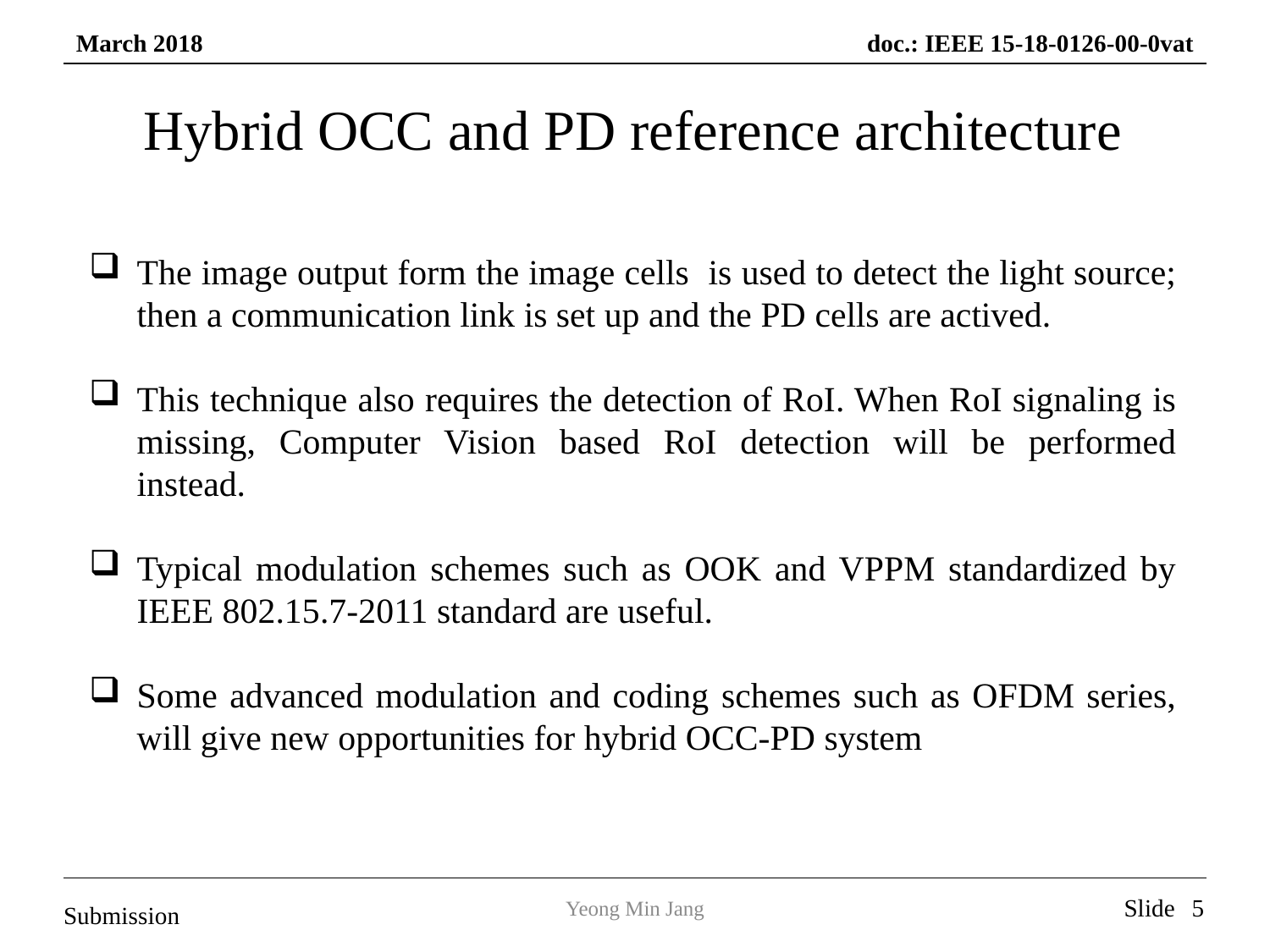

# Hybrid OCC and PD reference architecture
The image output form the image cells  is used to detect the light source; then a communication link is set up and the PD cells are actived.

This technique also requires the detection of RoI. When RoI signaling is missing, Computer Vision based RoI detection will be performed instead.

Typical modulation schemes such as OOK and VPPM standardized by IEEE 802.15.7-2011 standard are useful.

Some advanced modulation and coding schemes such as OFDM series, will give new opportunities for hybrid OCC-PD system